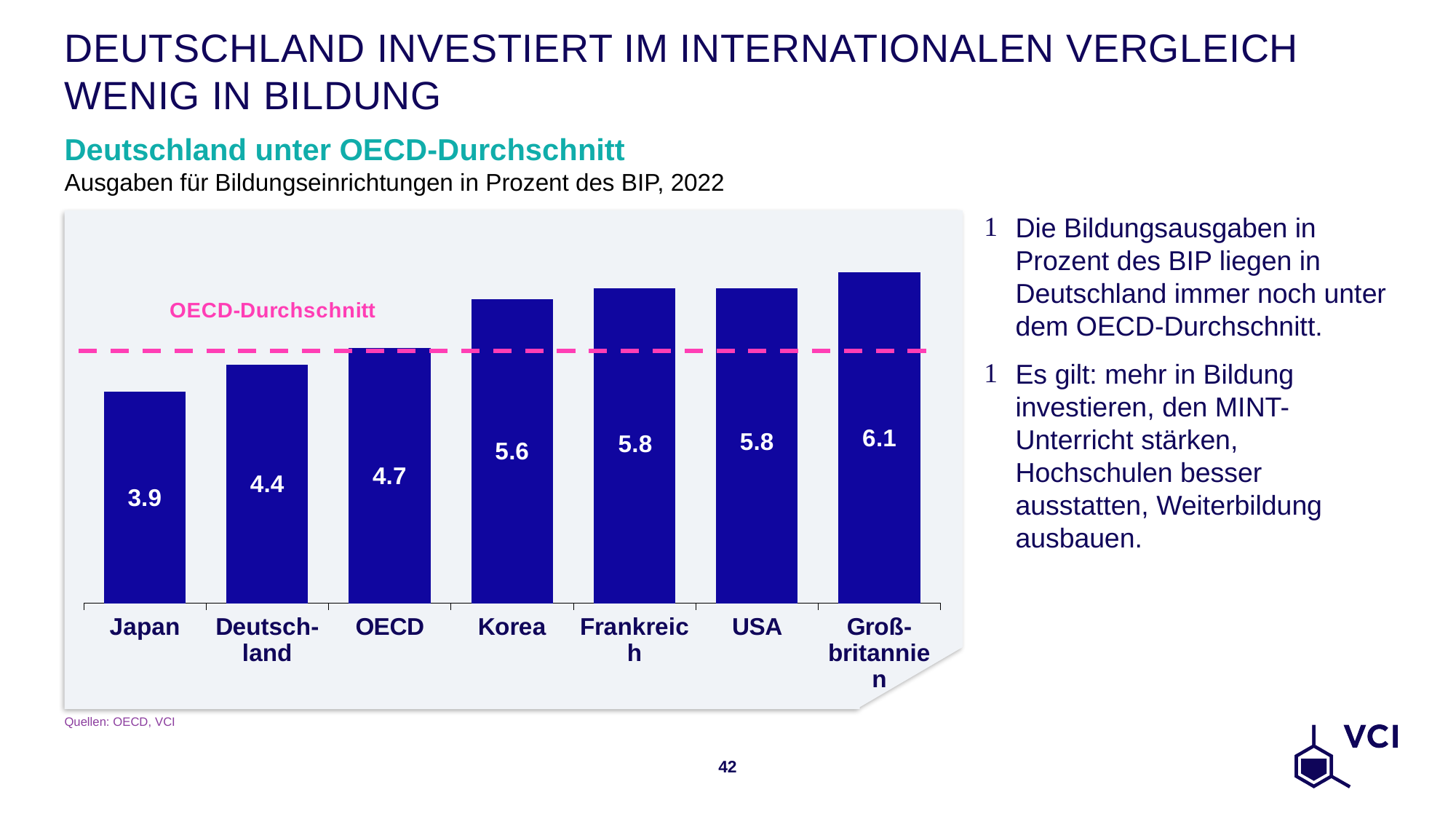

# Deutschland investiert im internationalen vergleich wenig in Bildung
Deutschland unter OECD-Durchschnitt
Ausgaben für Bildungseinrichtungen in Prozent des BIP, 2022
Die Bildungsausgaben in Prozent des BIP liegen in Deutschland immer noch unter dem OECD-Durchschnitt.
Es gilt: mehr in Bildung investieren, den MINT-Unterricht stärken, Hochschulen besser ausstatten, Weiterbildung ausbauen.

### Chart

| Category |  |
|---|---|
| Japan | 3.9000000000000004 |
| Deutsch-
land | 4.3999999999999995 |
| OECD | 4.7 |
| Korea | 5.6000000000000005 |
| Frankreich | 5.8 |
| USA | 5.800000000000001 |
| Groß-
britannien | 6.1 |
Quellen: OECD, VCI

42